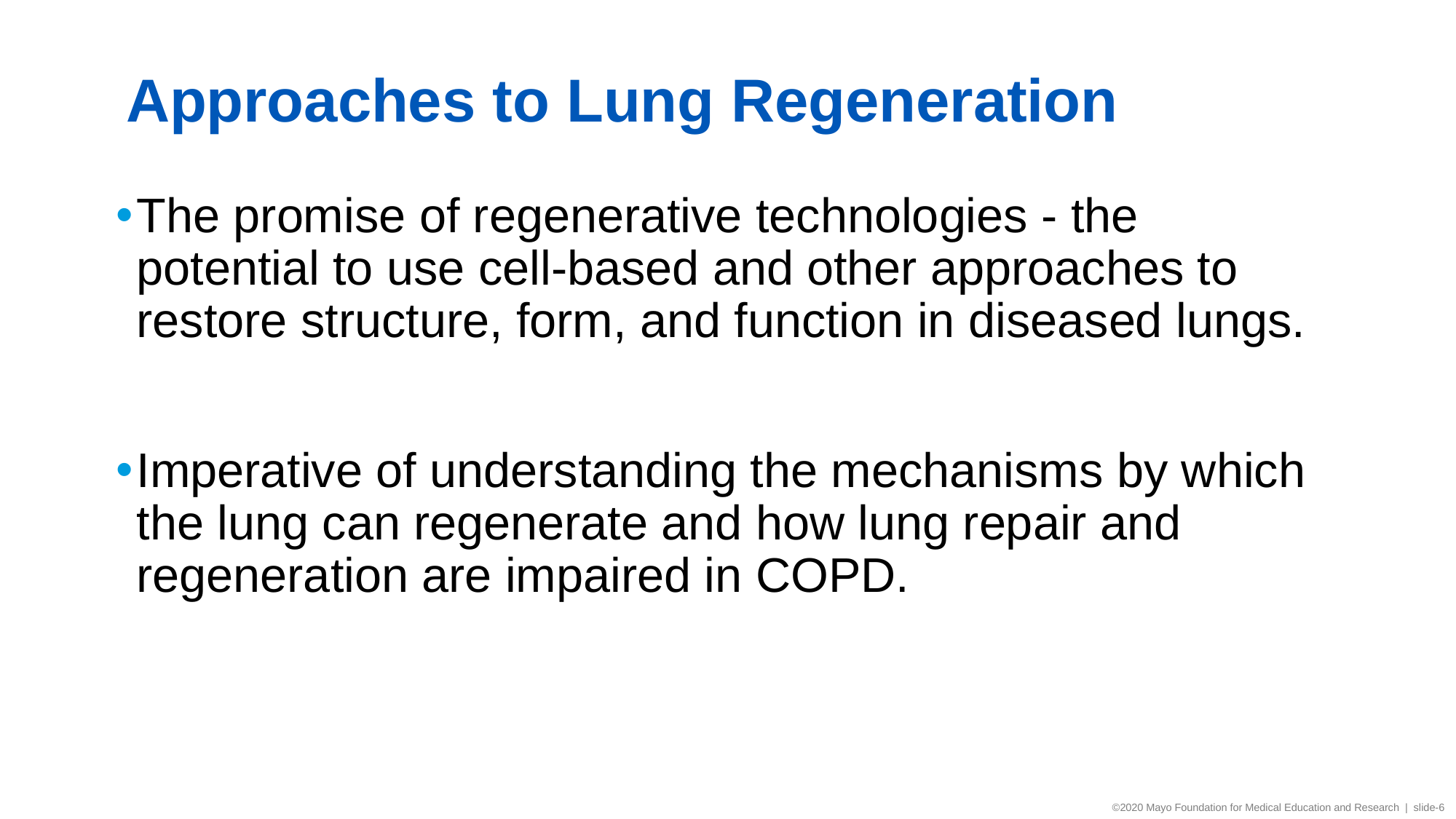

# Approaches to Lung Regeneration
The promise of regenerative technologies - the potential to use cell-based and other approaches to restore structure, form, and function in diseased lungs.

Imperative of understanding the mechanisms by which the lung can regenerate and how lung repair and regeneration are impaired in COPD.